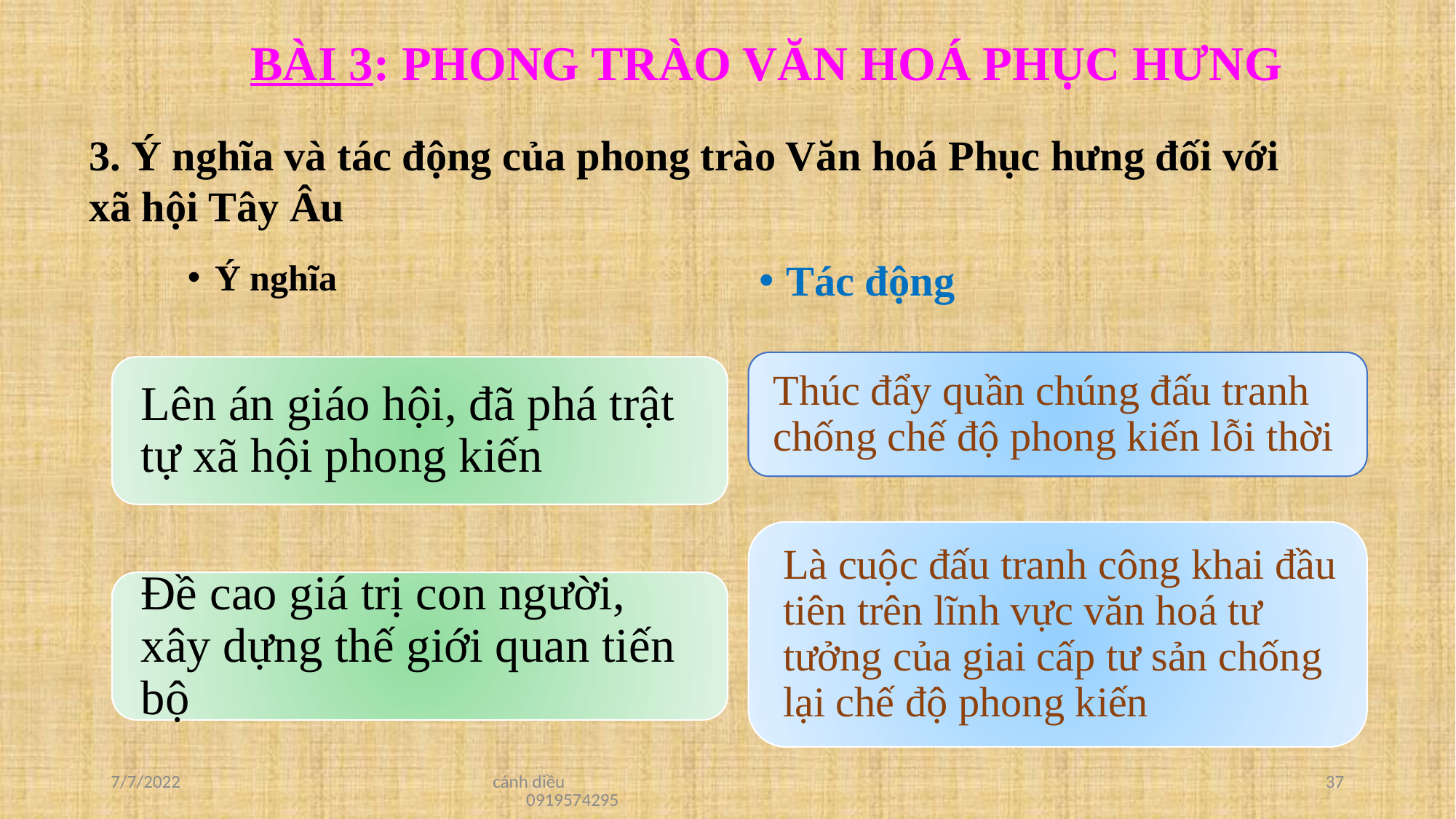

BÀI 3: PHONG TRÀO VĂN HOÁ PHỤC HƯNG
3. Ý nghĩa và tác động của phong trào Văn hoá Phục hưng đối với xã hội Tây Âu
Ý nghĩa
Tác động
Lên án giáo hội, đã phá trật tự xã hội phong kiến

Đề cao giá trị con người, xây dựng thế giới quan tiến bộ

Thúc đẩy quần chúng đấu tranh chống chế độ phong kiến lỗi thời

Là cuộc đấu tranh công khai đầu tiên trên lĩnh vực văn hoá tư tưởng của giai cấp tư sản chống lại chế độ phong kiến

7/7/2022
cánh diều                                                                                                      0919574295
37